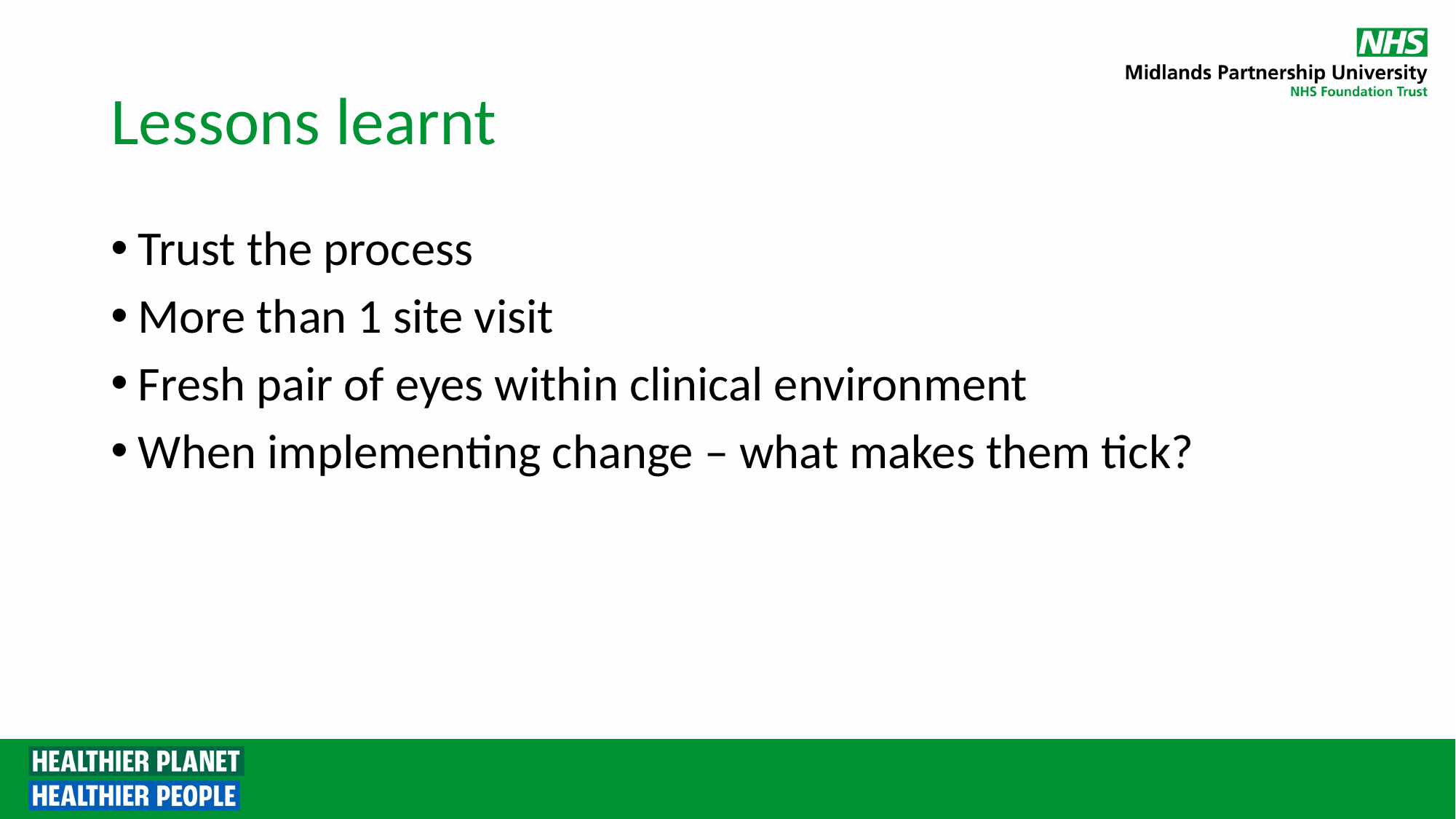

# Lessons learnt
Trust the process
More than 1 site visit
Fresh pair of eyes within clinical environment
When implementing change – what makes them tick?